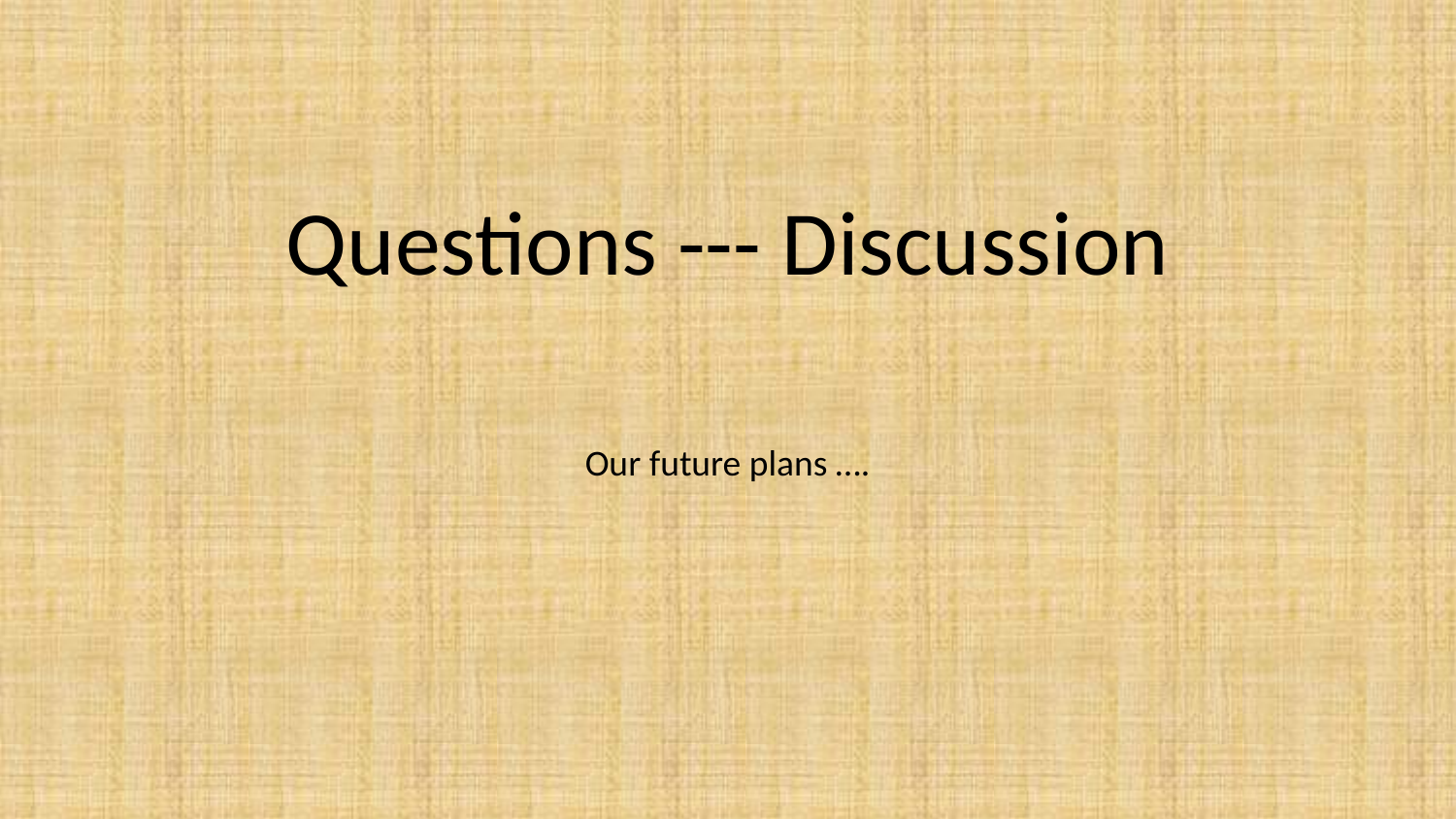

# Questions --- Discussion
Our future plans ….